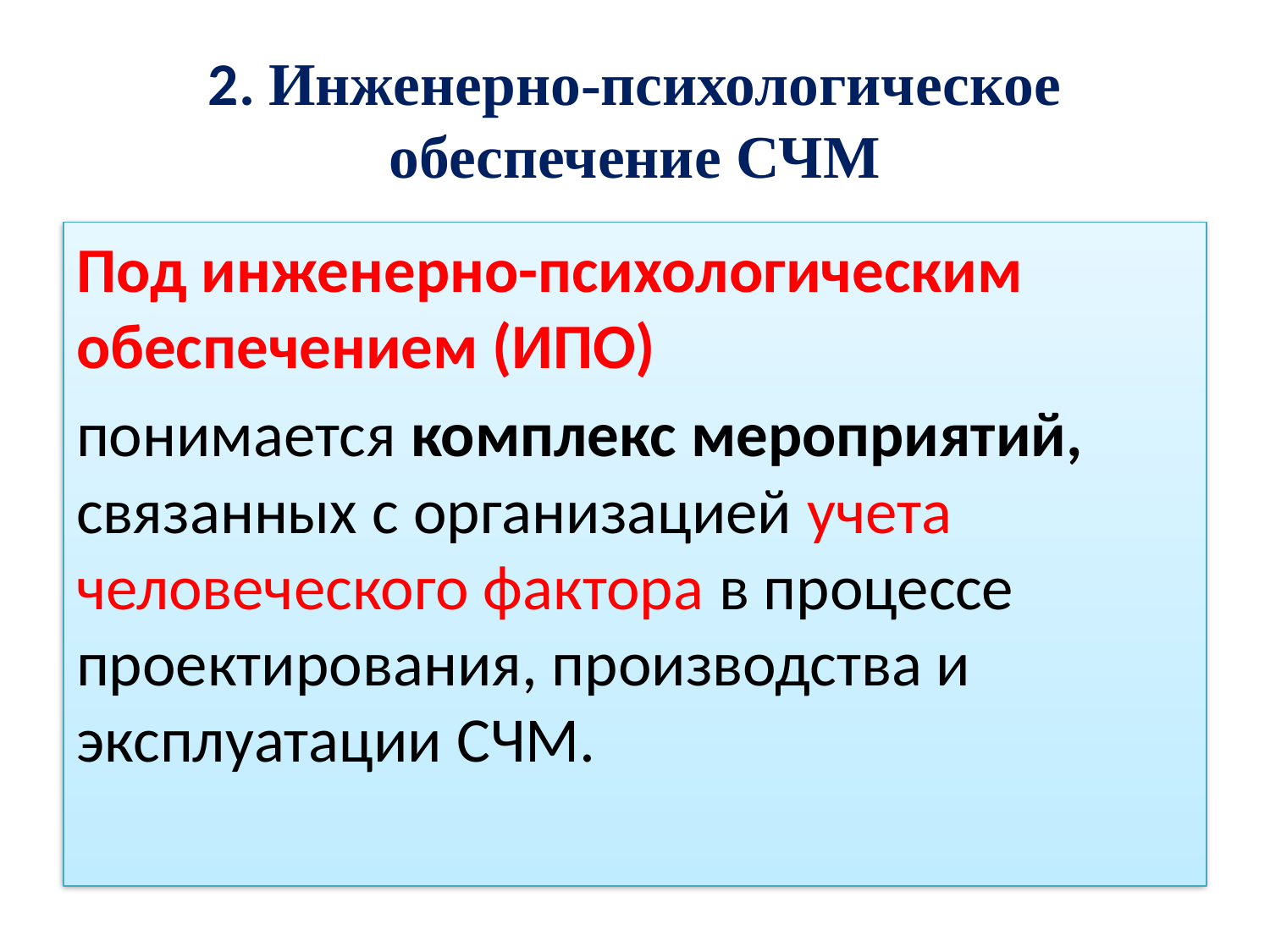

# 2. Инженерно-психологическое обеспечение СЧМ
Под инженерно-психологическим обеспечением (ИПО)
понимается комплекс мероприятий, связанных с организацией учета человеческого фактора в процессе проектирования, производства и эксплуатации СЧМ.